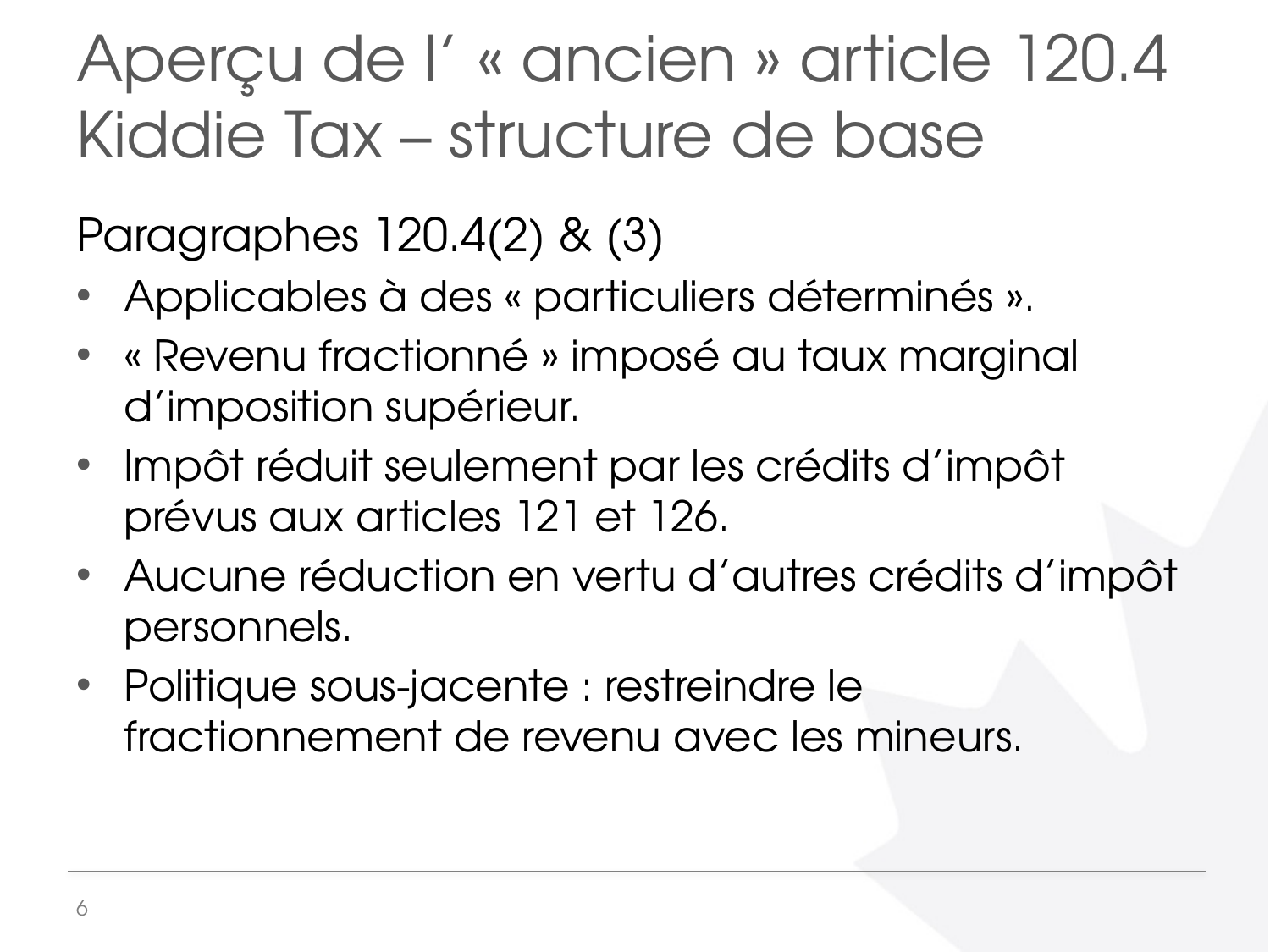

# Aperçu de l’ « ancien » article 120.4 Kiddie Tax – structure de base
Paragraphes 120.4(2) & (3)
Applicables à des « particuliers déterminés ».
« Revenu fractionné » imposé au taux marginal d’imposition supérieur.
Impôt réduit seulement par les crédits d’impôt prévus aux articles 121 et 126.
Aucune réduction en vertu d’autres crédits d’impôt personnels.
Politique sous-jacente : restreindre le fractionnement de revenu avec les mineurs.
6